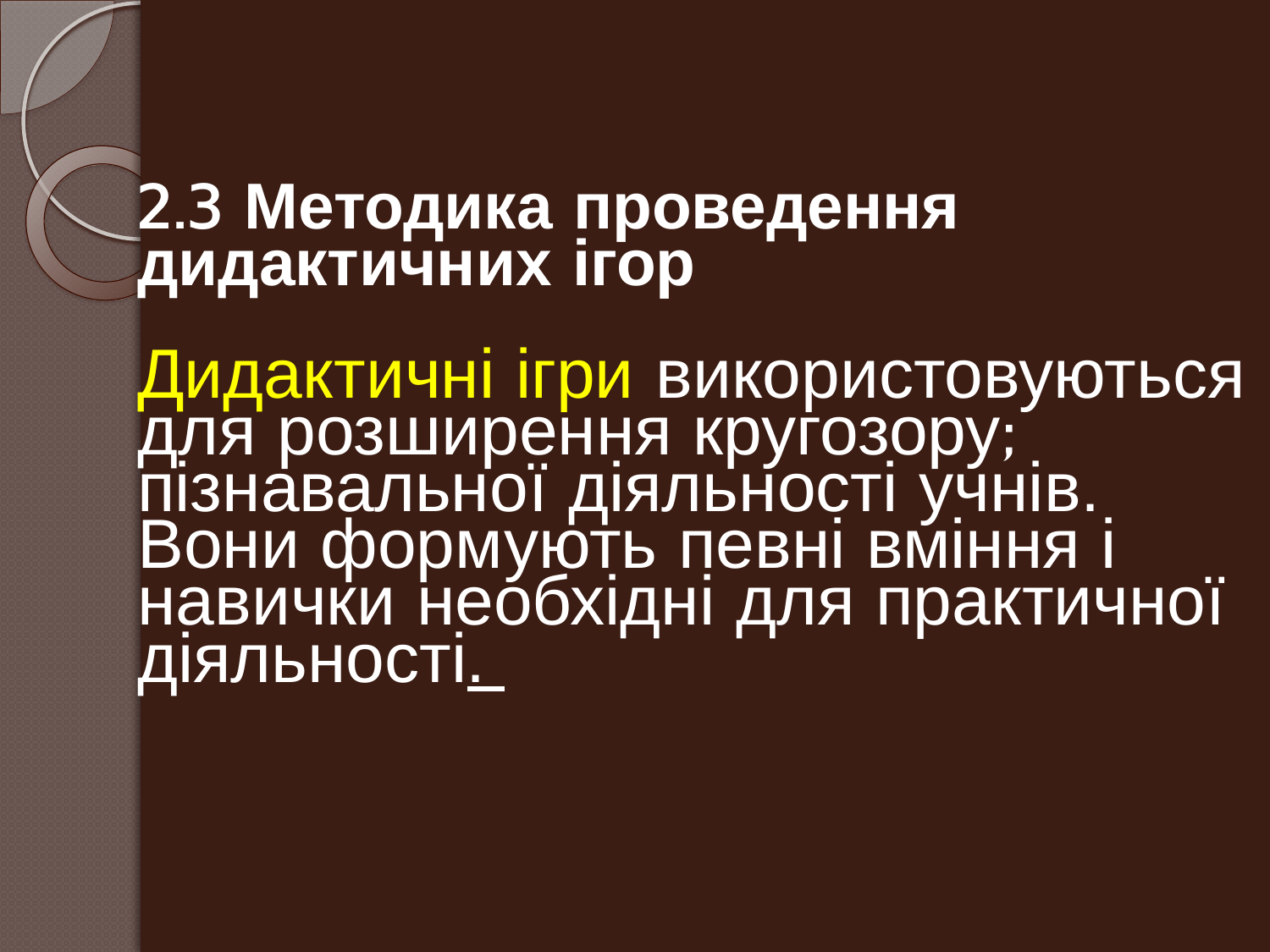

# 2.3 Методика проведення дидактичних ігор Дидактичні ігри використовуються для розширення кругозору; пізнавальної діяльності учнів. Вони формують певні вміння і навички необхідні для практичної діяльності.